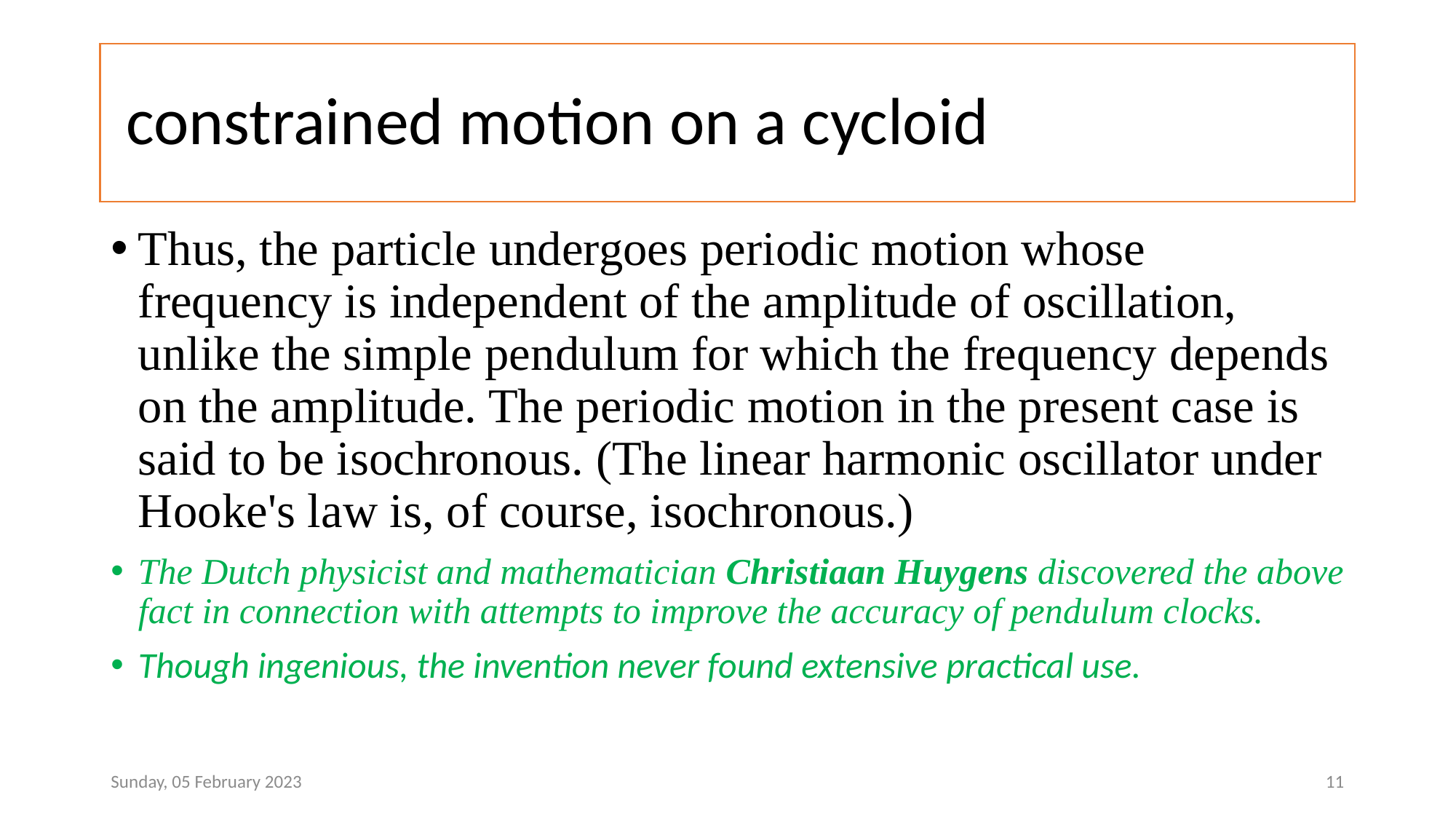

# constrained motion on a cycloid
Thus, the particle undergoes periodic motion whose frequency is independent of the amplitude of oscillation, unlike the simple pendulum for which the frequency depends on the amplitude. The periodic motion in the present case is said to be isochronous. (The linear harmonic oscillator under Hooke's law is, of course, isochronous.)
The Dutch physicist and mathematician Christiaan Huygens discovered the above fact in connection with attempts to improve the accuracy of pendulum clocks.
Though ingenious, the invention never found extensive practical use.
Sunday, 05 February 2023
11